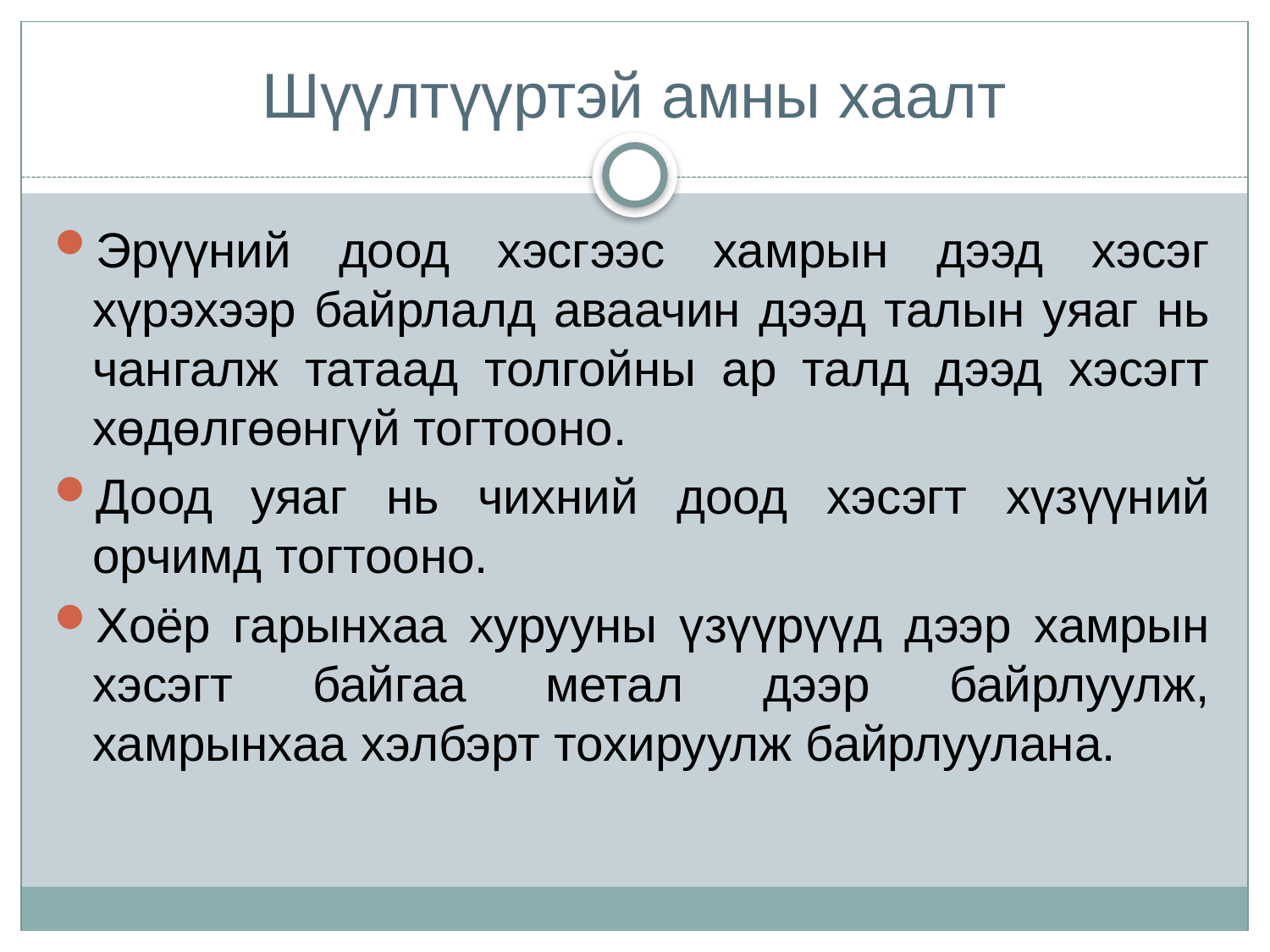

# Шүүлтүүртэй амны хаалт
Эрүүний доод хэсгээс хамрын дээд хэсэг хүрэхээр байрлалд аваачин дээд талын уяаг нь чангалж татаад толгойны ар талд дээд хэсэгт хөдөлгөөнгүй тогтооно.
Доод уяаг нь чихний доод хэсэгт хүзүүний орчимд тогтооно.
Хоёр гарынхаа хурууны үзүүрүүд дээр хамрын хэсэгт байгаа метал дээр байрлуулж, хамрынхаа хэлбэрт тохируулж байрлуулана.